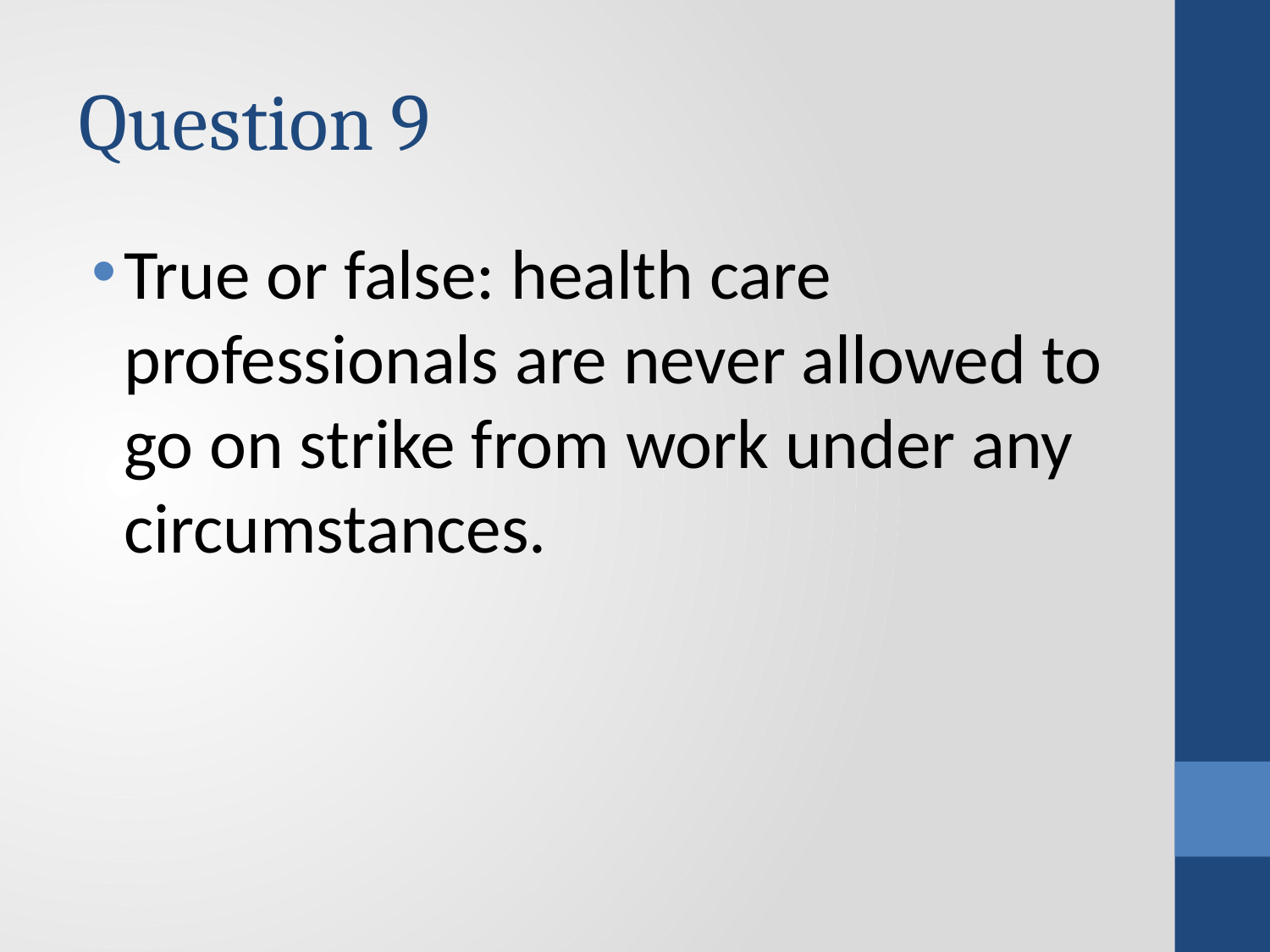

# Question 9
True or false: health care professionals are never allowed to go on strike from work under any circumstances.